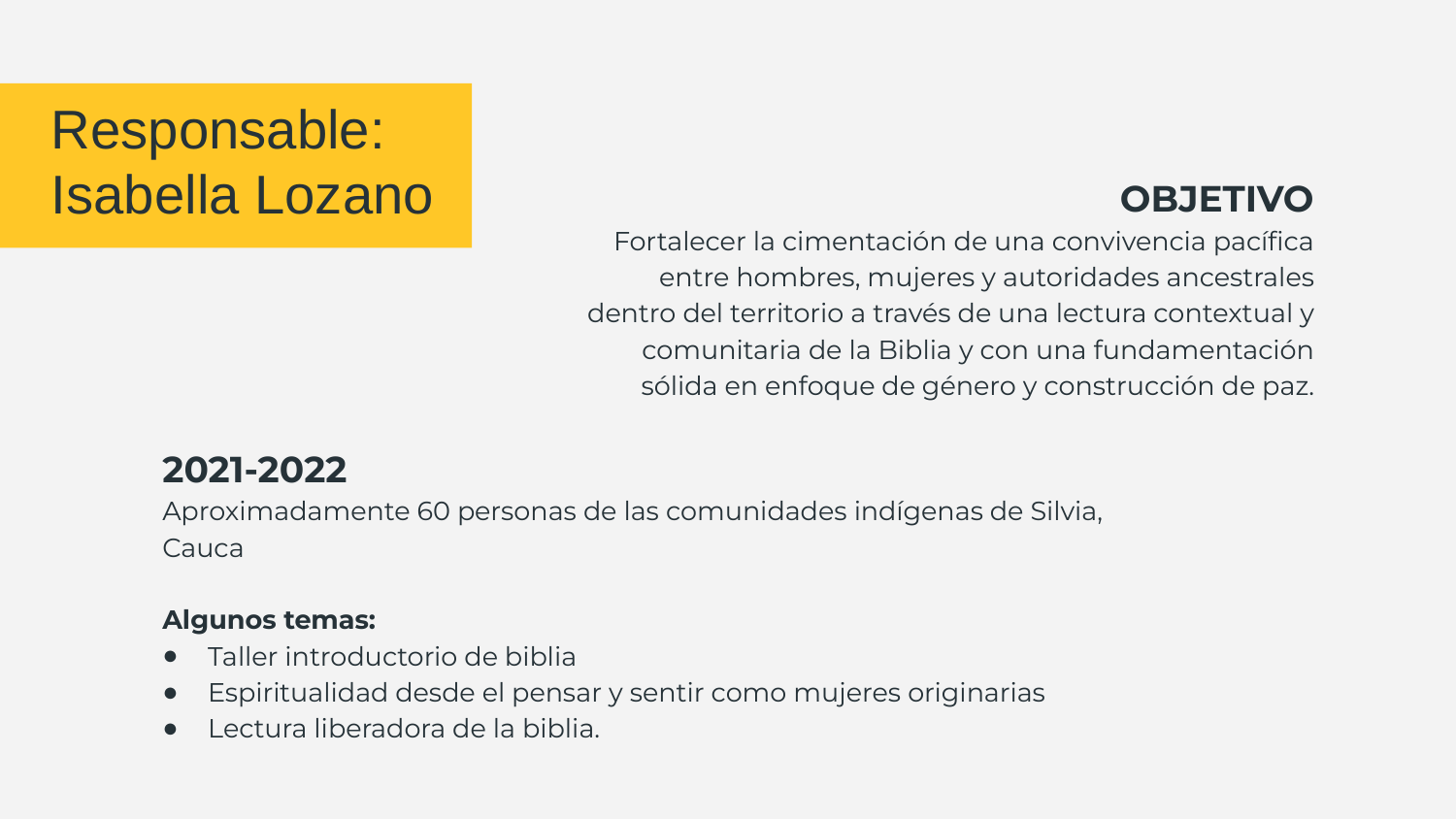

# Responsable: Isabella Lozano
OBJETIVO
Fortalecer la cimentación de una convivencia pacífica entre hombres, mujeres y autoridades ancestrales dentro del territorio a través de una lectura contextual y comunitaria de la Biblia y con una fundamentación sólida en enfoque de género y construcción de paz.
2021-2022
Aproximadamente 60 personas de las comunidades indígenas de Silvia, Cauca

Algunos temas:
Taller introductorio de biblia
Espiritualidad desde el pensar y sentir como mujeres originarias
Lectura liberadora de la biblia.